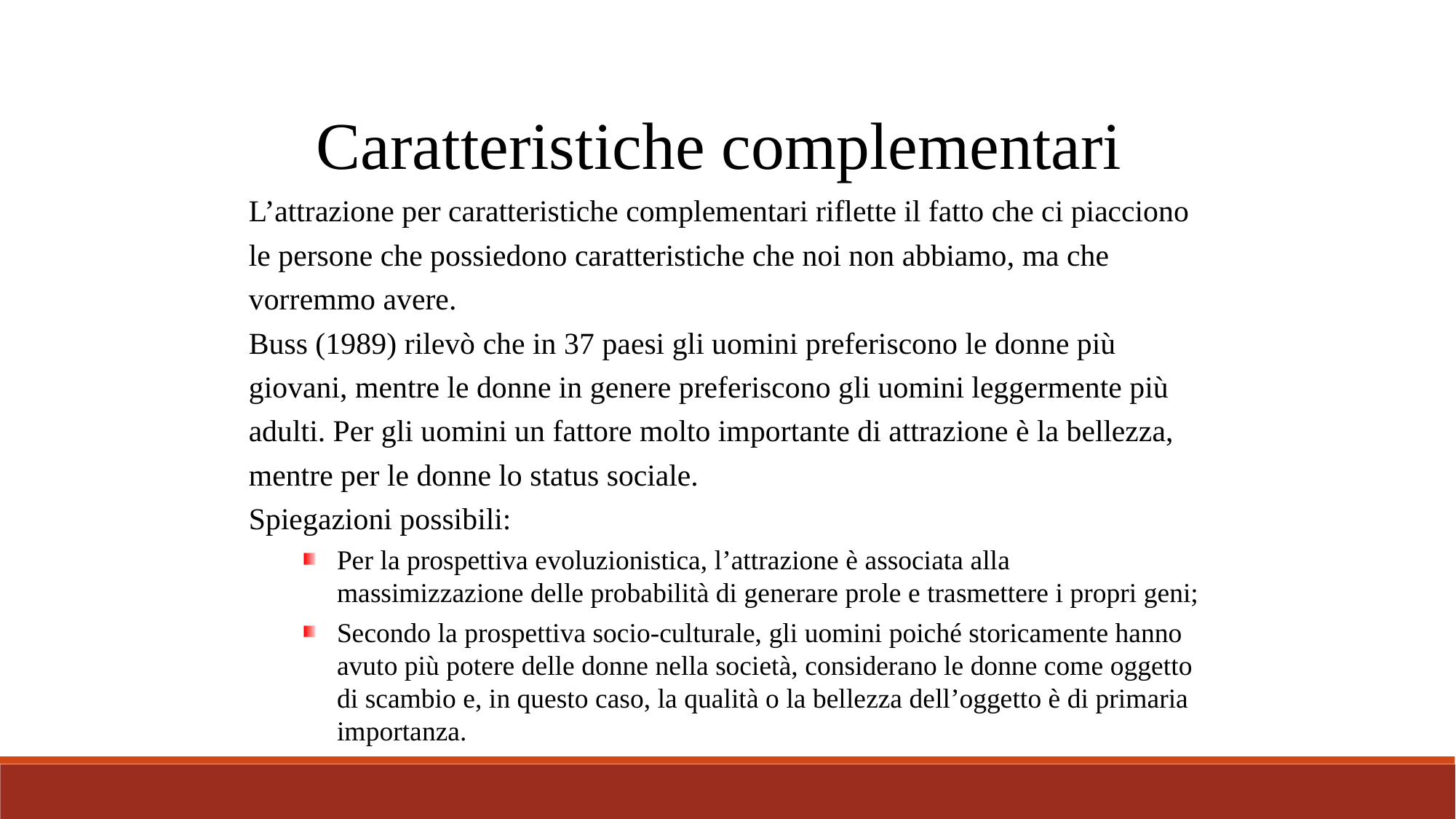

Caratteristiche complementari
L’attrazione per caratteristiche complementari riflette il fatto che ci piacciono
le persone che possiedono caratteristiche che noi non abbiamo, ma che
vorremmo avere.
Buss (1989) rilevò che in 37 paesi gli uomini preferiscono le donne più
giovani, mentre le donne in genere preferiscono gli uomini leggermente più
adulti. Per gli uomini un fattore molto importante di attrazione è la bellezza,
mentre per le donne lo status sociale.
Spiegazioni possibili:
Per la prospettiva evoluzionistica, l’attrazione è associata alla massimizzazione delle probabilità di generare prole e trasmettere i propri geni;
Secondo la prospettiva socio-culturale, gli uomini poiché storicamente hanno avuto più potere delle donne nella società, considerano le donne come oggetto di scambio e, in questo caso, la qualità o la bellezza dell’oggetto è di primaria importanza.